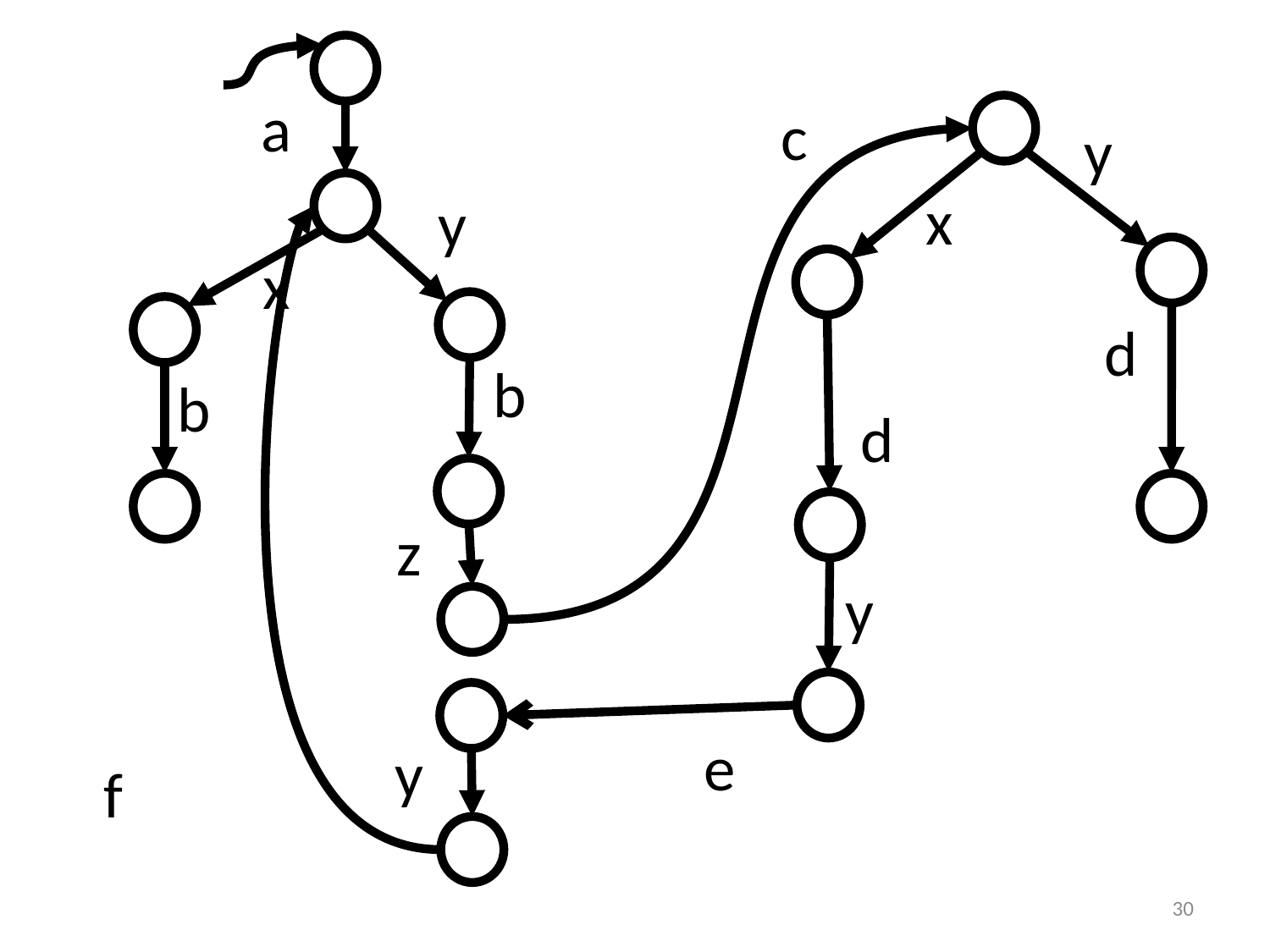

a
c

y

x
y

x

d
b
b
d

z
y

e
y
f

30